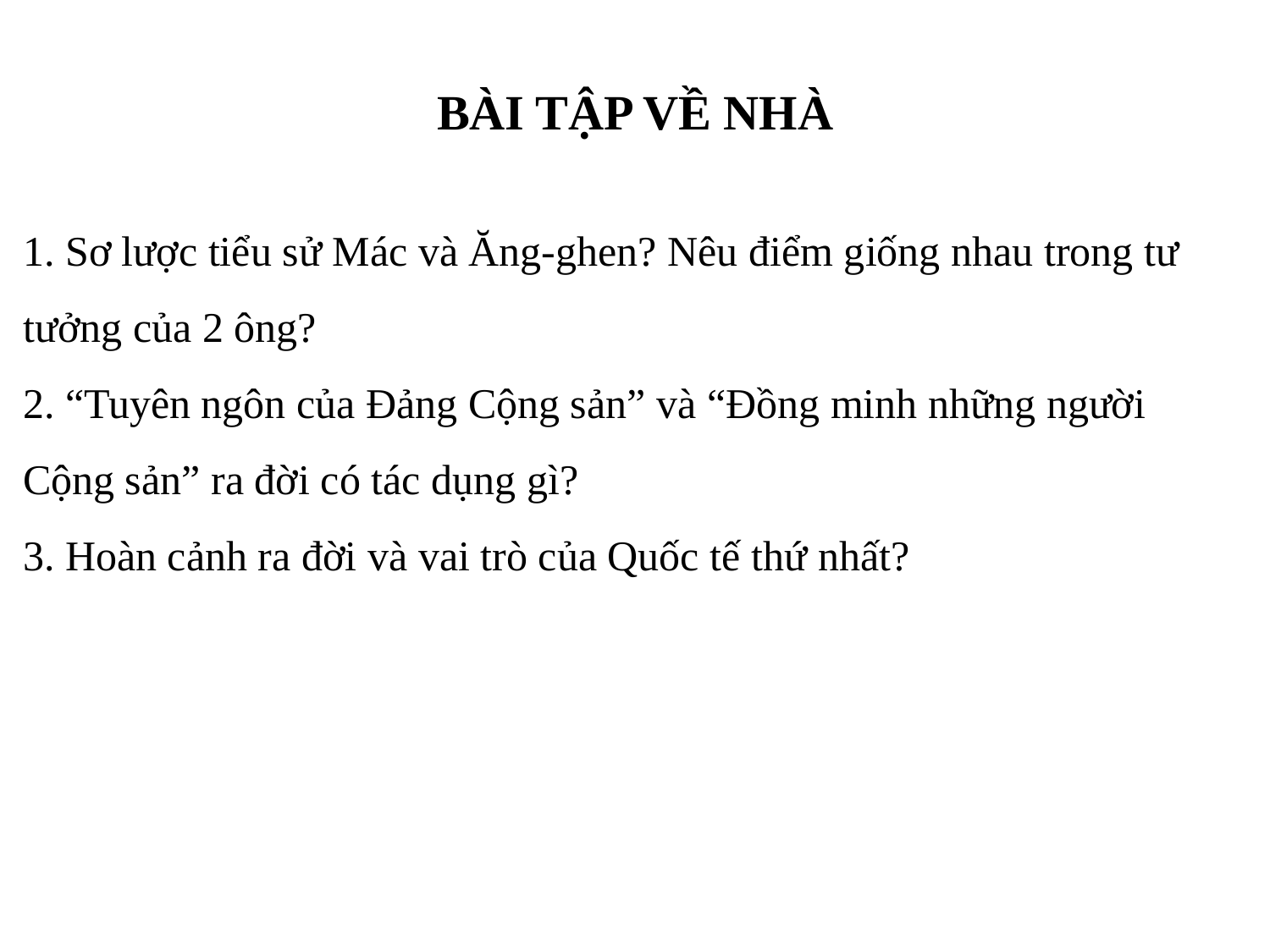

BÀI TẬP VỀ NHÀ

1. Sơ lược tiểu sử Mác và Ăng-ghen? Nêu điểm giống nhau trong tư tưởng của 2 ông?
2. “Tuyên ngôn của Đảng Cộng sản” và “Đồng minh những người Cộng sản” ra đời có tác dụng gì?
3. Hoàn cảnh ra đời và vai trò của Quốc tế thứ nhất?